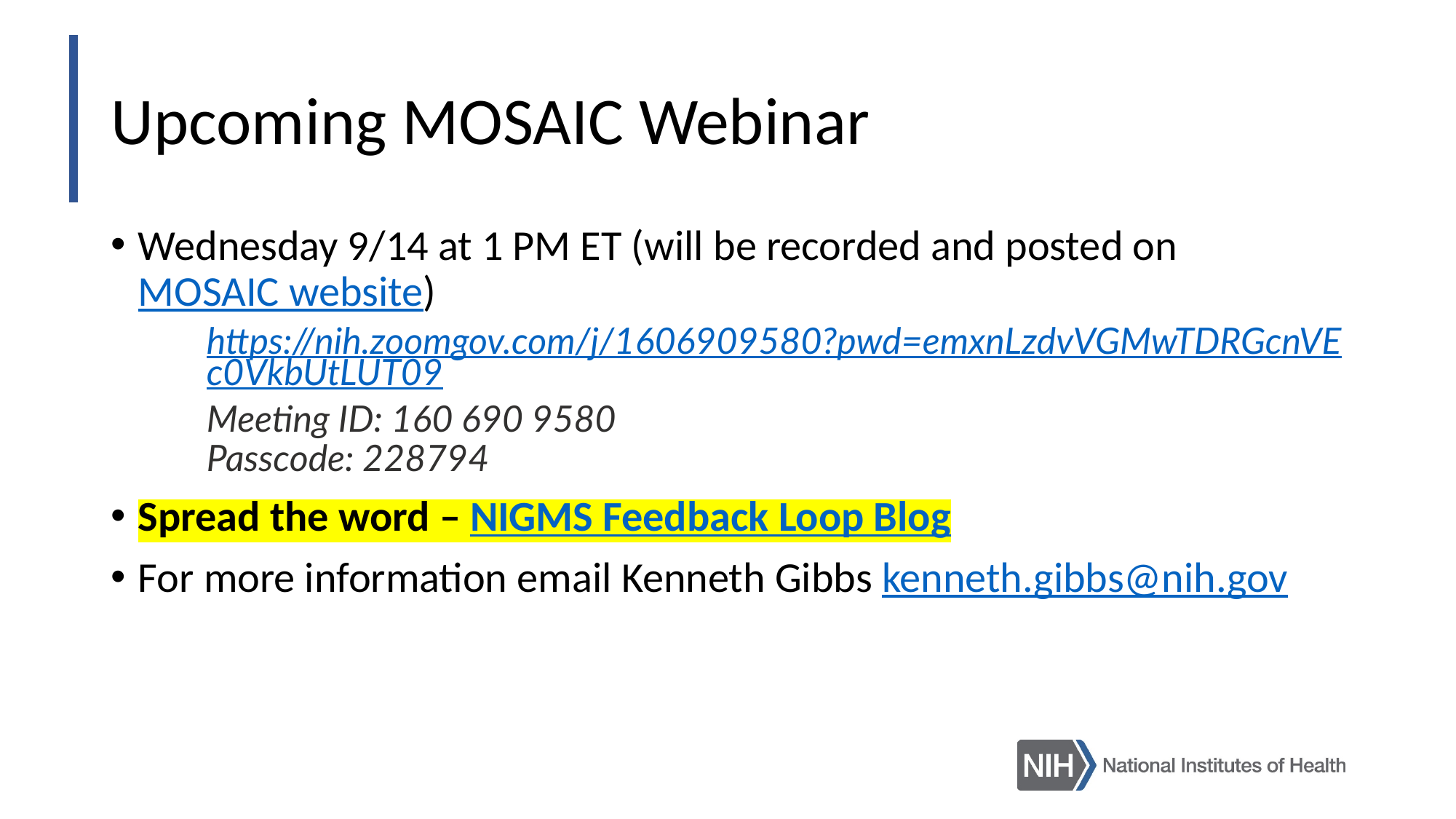

# Upcoming MOSAIC Webinar
Wednesday 9/14 at 1 PM ET (will be recorded and posted on MOSAIC website)
https://nih.zoomgov.com/j/1606909580?pwd=emxnLzdvVGMwTDRGcnVEc0VkbUtLUT09
Meeting ID: 160 690 9580
Passcode: 228794
Spread the word – NIGMS Feedback Loop Blog
For more information email Kenneth Gibbs kenneth.gibbs@nih.gov